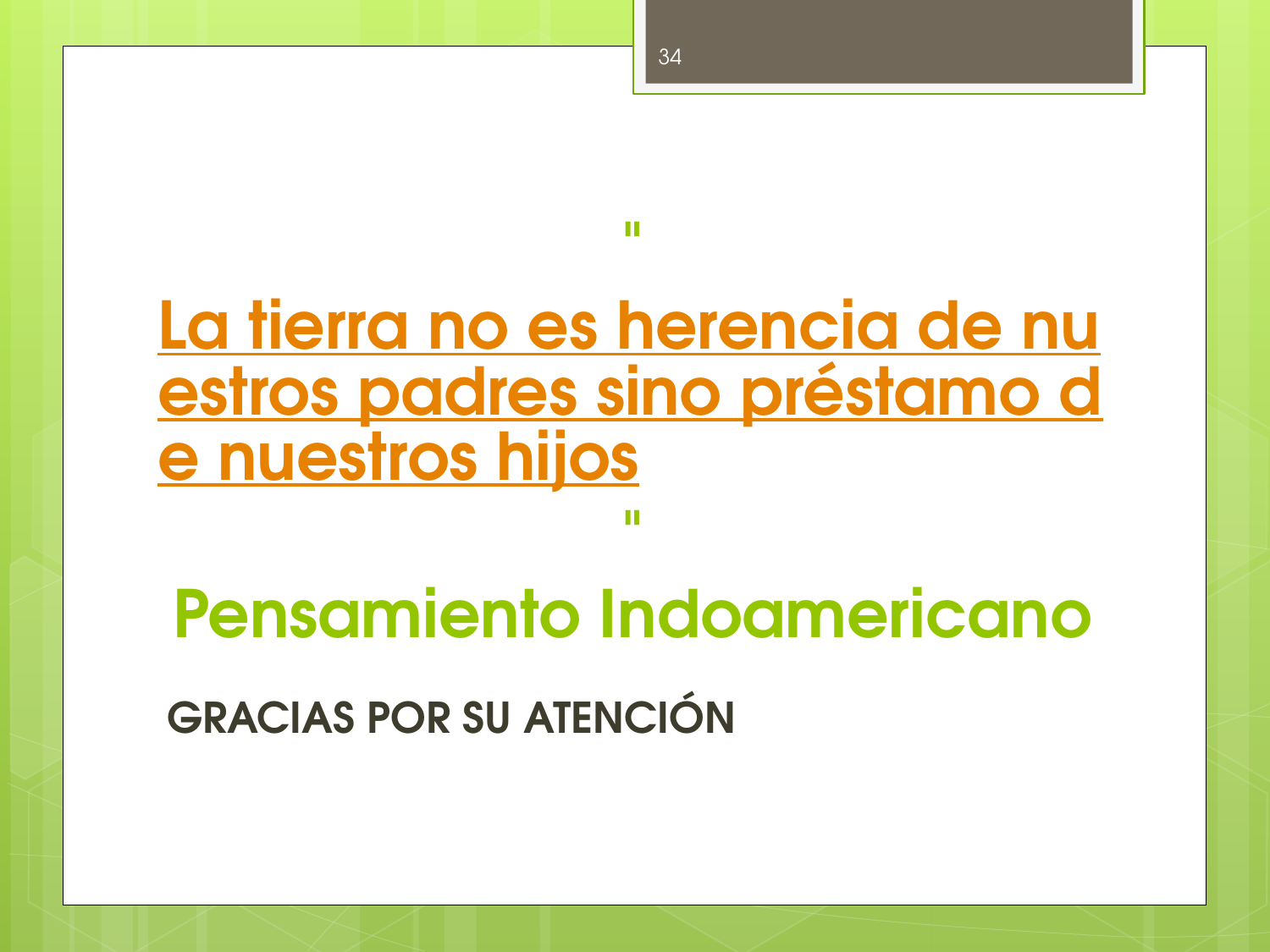

34
# "La tierra no es herencia de nuestros padres sino préstamo de nuestros hijos" Pensamiento Indoamericano

GRACIAS POR SU ATENCIÓN